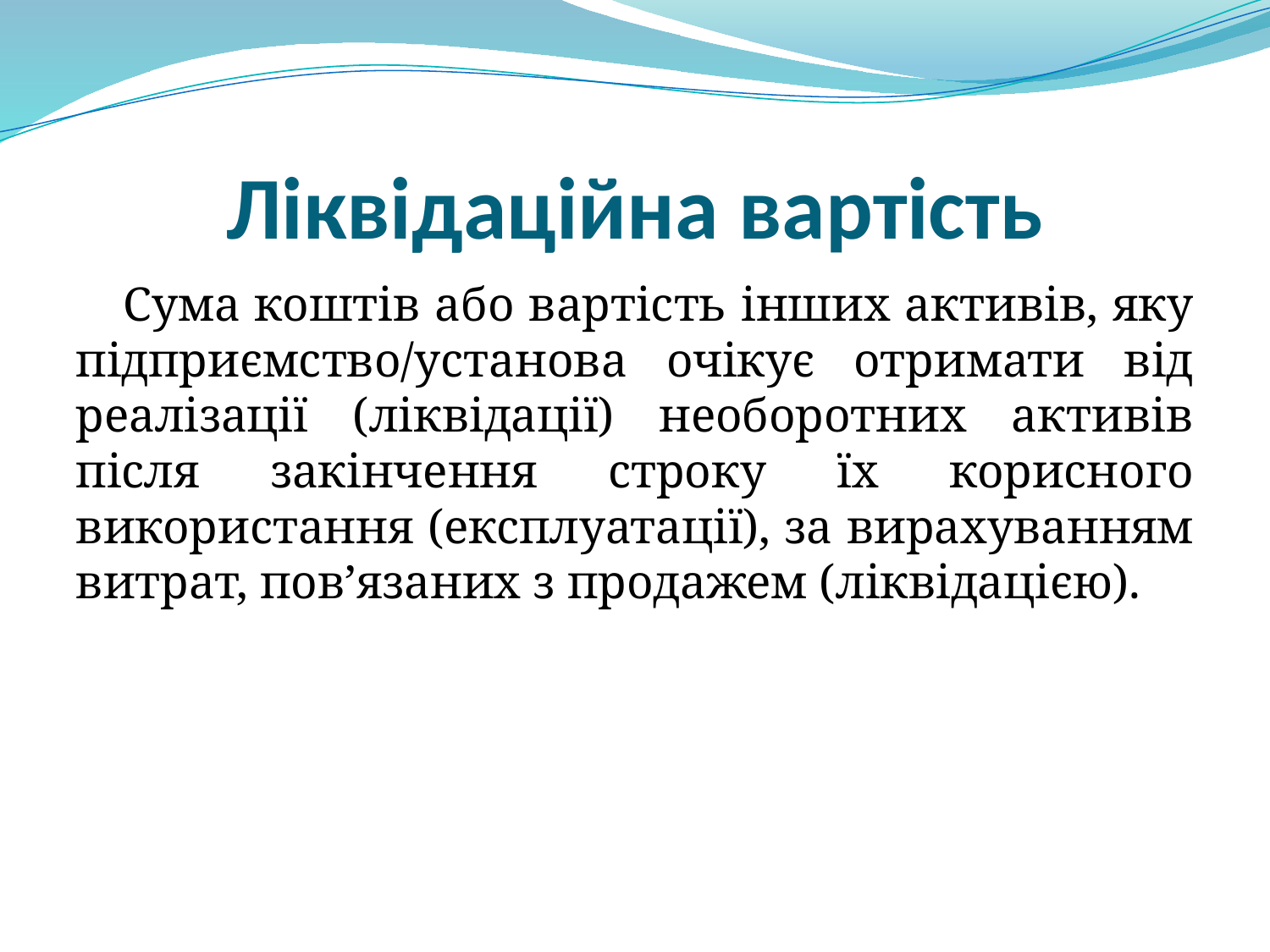

# Ліквідаційна вартість
Сума коштів або вартість інших активів, яку підприємство/установа очікує отримати від реалізації (ліквідації) необоротних активів після закінчення строку їх корисного використання (експлуатації), за вирахуванням витрат, пов’язаних з продажем (ліквідацією).